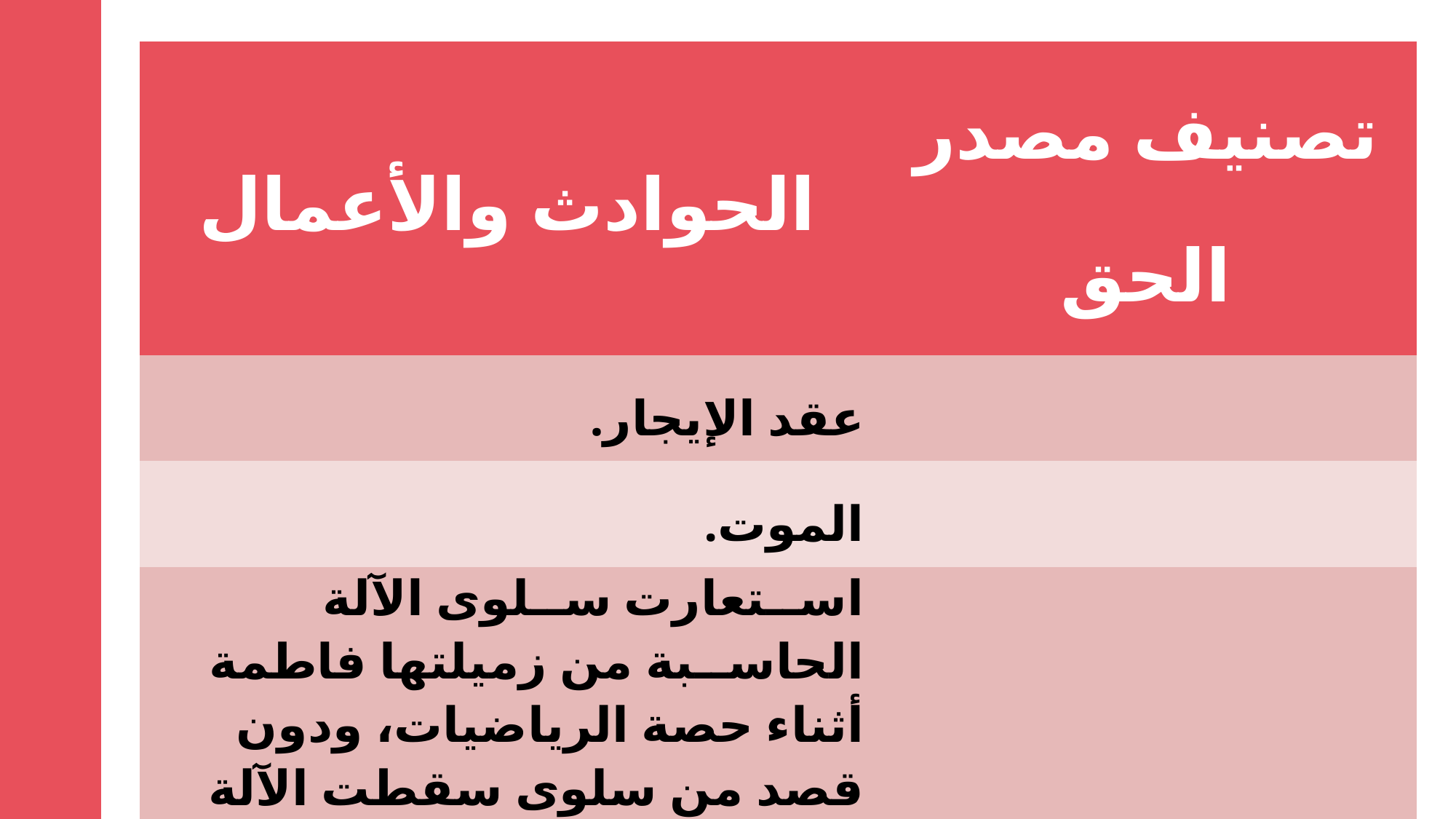

| الحوادث والأعمال | تصنيف مصدر الحق |
| --- | --- |
| عقد الإيجار. |  |
| الموت. |  |
| اســتعارت ســلوى الآلة الحاســبة من زميلتها فاطمة أثناء حصة الرياضيات، ودون قصد من سلوى سقطت الآلة على الأرض مما أدى إلى تلفها. |  |
| الكوارث الطبيعية، كالزلازل والبراكين. |  |